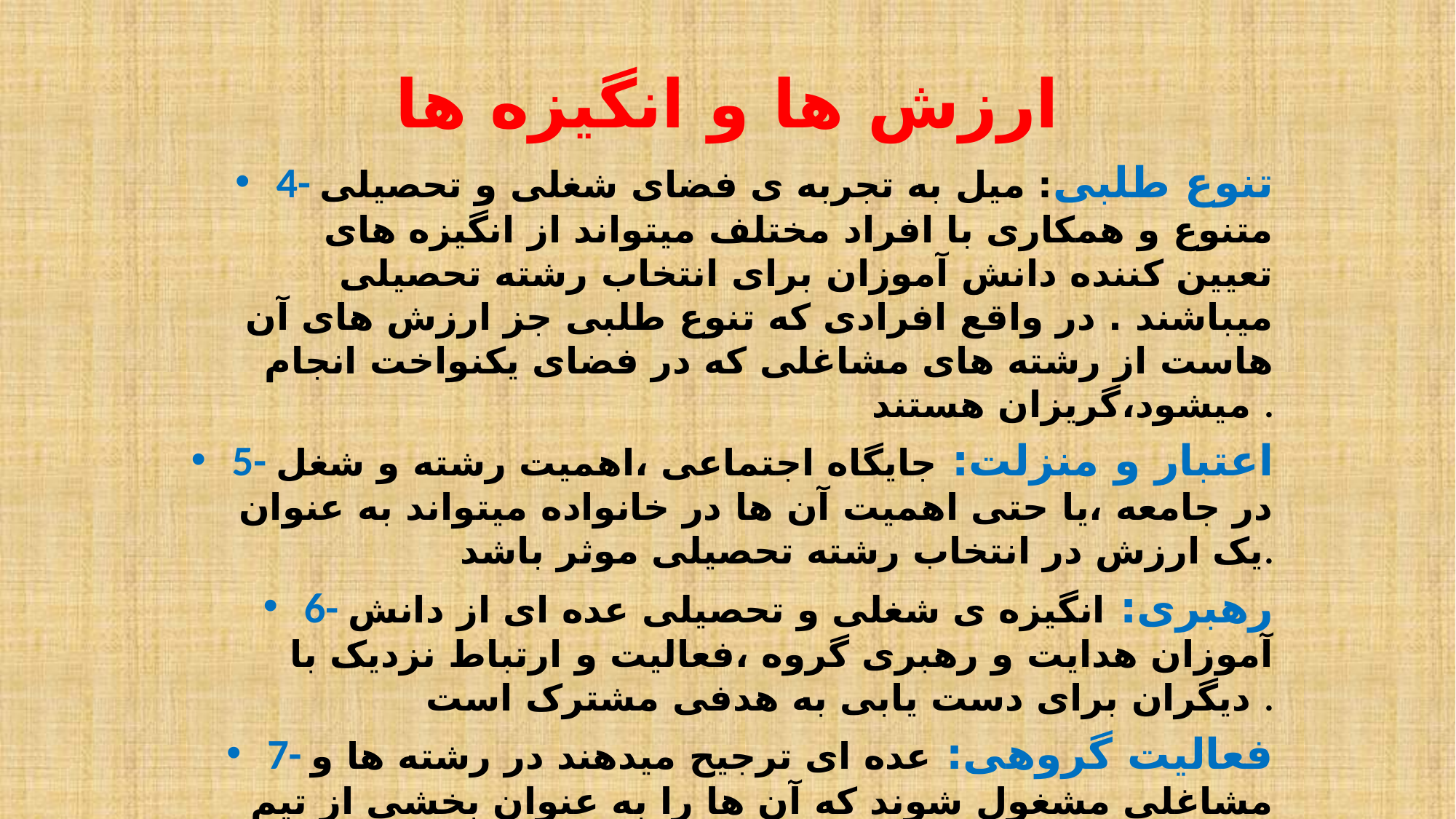

# ارزش ها و انگیزه ها
4- تنوع طلبی: میل به تجربه ی فضای شغلی و تحصیلی متنوع و همکاری با افراد مختلف میتواند از انگیزه های تعیین کننده دانش آموزان برای انتخاب رشته تحصیلی میباشند . در واقع افرادی که تنوع طلبی جز ارزش های آن هاست از رشته های مشاغلی که در فضای یکنواخت انجام میشود،گریزان هستند .
5- اعتبار و منزلت: جایگاه اجتماعی ،اهمیت رشته و شغل در جامعه ،یا حتی اهمیت آن ها در خانواده میتواند به عنوان یک ارزش در انتخاب رشته تحصیلی موثر باشد.
6- رهبری: انگیزه ی شغلی و تحصیلی عده ای از دانش آموزان هدایت و رهبری گروه ،فعالیت و ارتباط نزدیک با دیگران برای دست یابی به هدفی مشترک است .
7- فعالیت گروهی: عده ای ترجیح میدهند در رشته ها و مشاغلی مشغول شوند که آن ها را به عنوان بخشی از تیم معرفی بکند به عبارت دیگر این افراد بر خلاف گروه اول که معرفی شد،نیازمند فعالیت مشترک در گروه هستند .